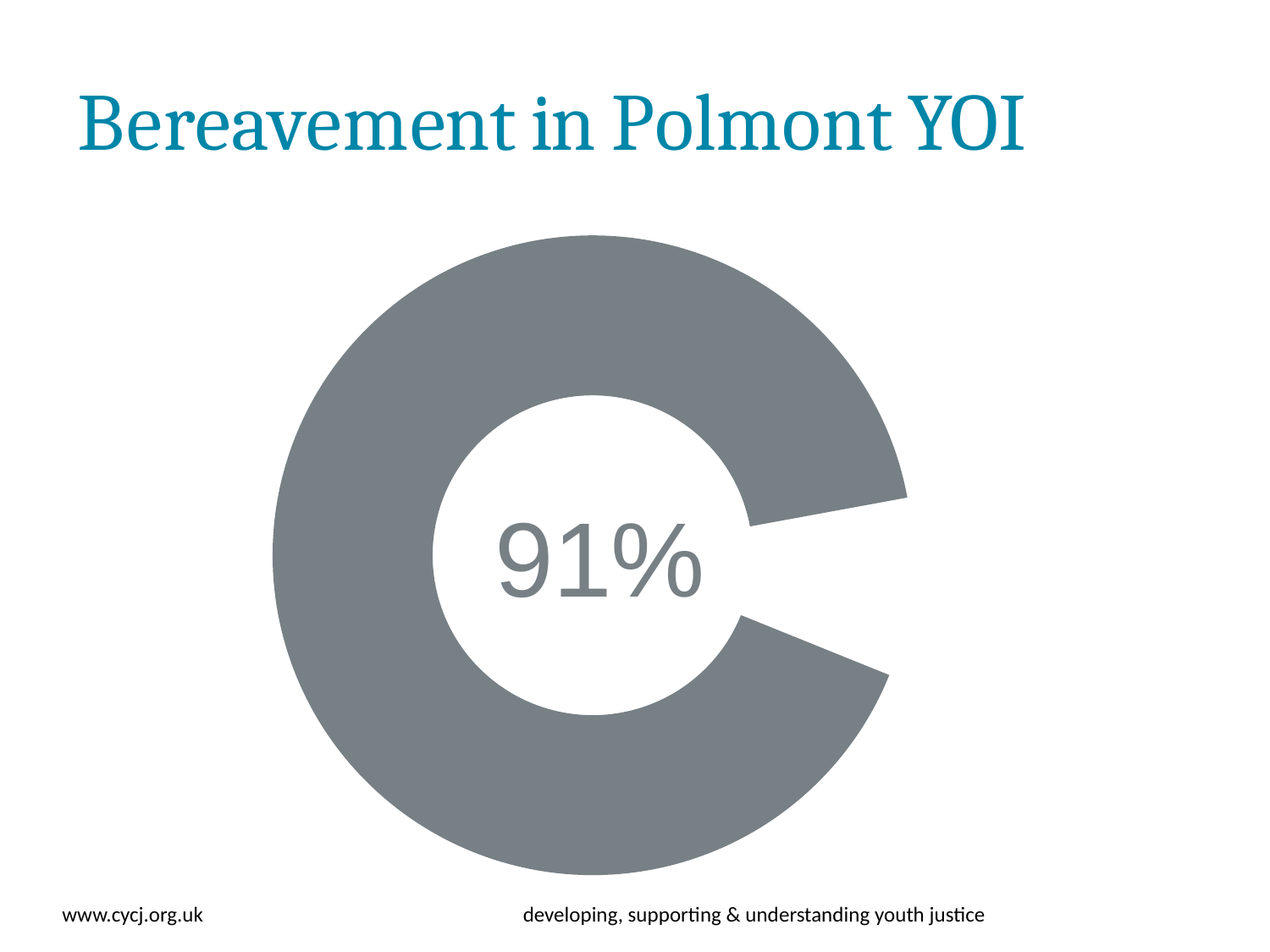

# Bereavement in Polmont YOI

### Chart

| Category |  |
|---|---|